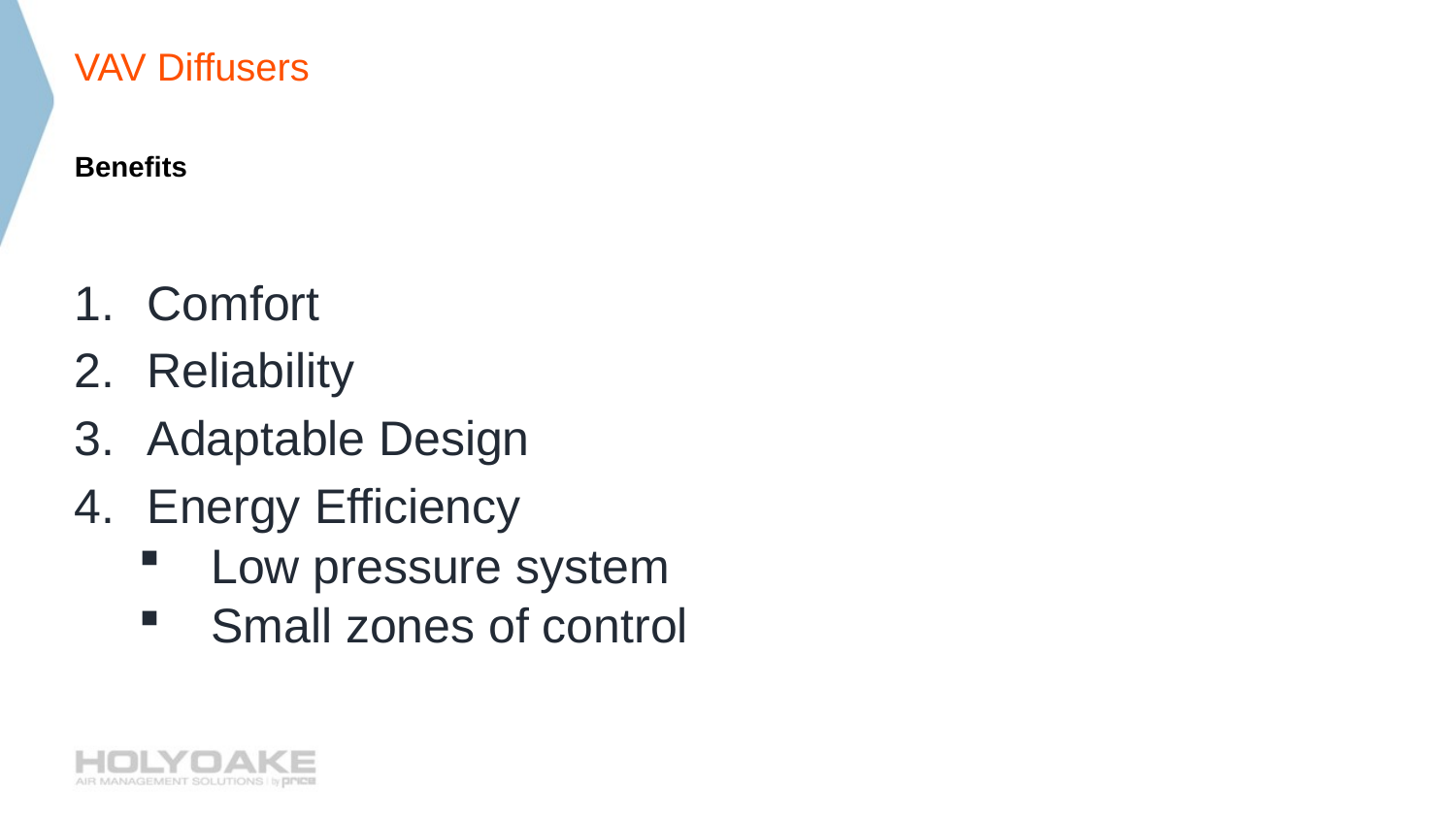

# VAV Diffusers
Benefits
Comfort
Reliability
Adaptable Design
Energy Efficiency
Low pressure system
Small zones of control